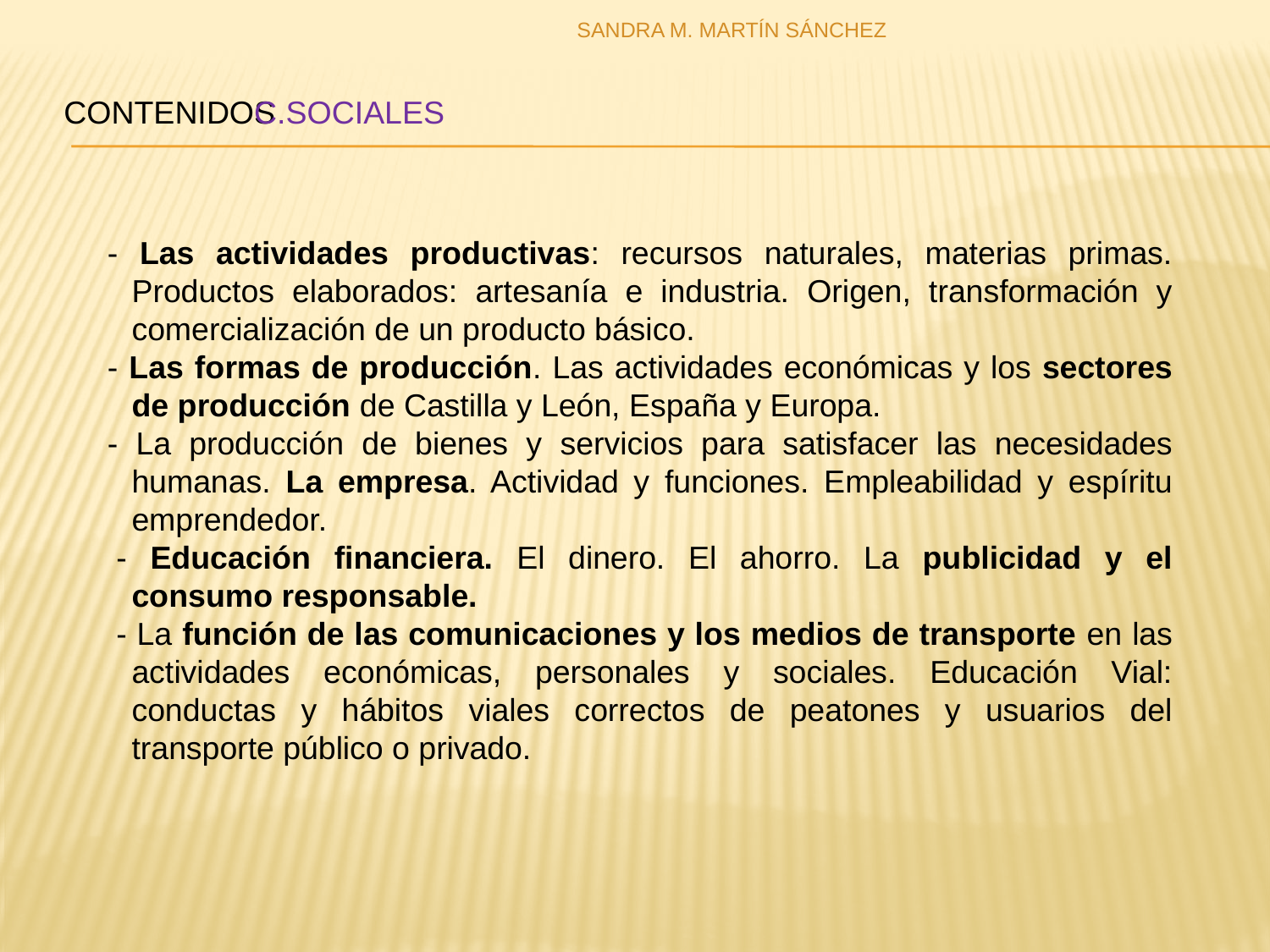

SANDRA M. MARTÍN SÁNCHEZ
CONTENIDOS
C.SOCIALES
- Las actividades productivas: recursos naturales, materias primas. Productos elaborados: artesanía e industria. Origen, transformación y comercialización de un producto básico.
- Las formas de producción. Las actividades económicas y los sectores de producción de Castilla y León, España y Europa.
- La producción de bienes y servicios para satisfacer las necesidades humanas. La empresa. Actividad y funciones. Empleabilidad y espíritu emprendedor.
 - Educación financiera. El dinero. El ahorro. La publicidad y el consumo responsable.
 - La función de las comunicaciones y los medios de transporte en las actividades económicas, personales y sociales. Educación Vial: conductas y hábitos viales correctos de peatones y usuarios del transporte público o privado.